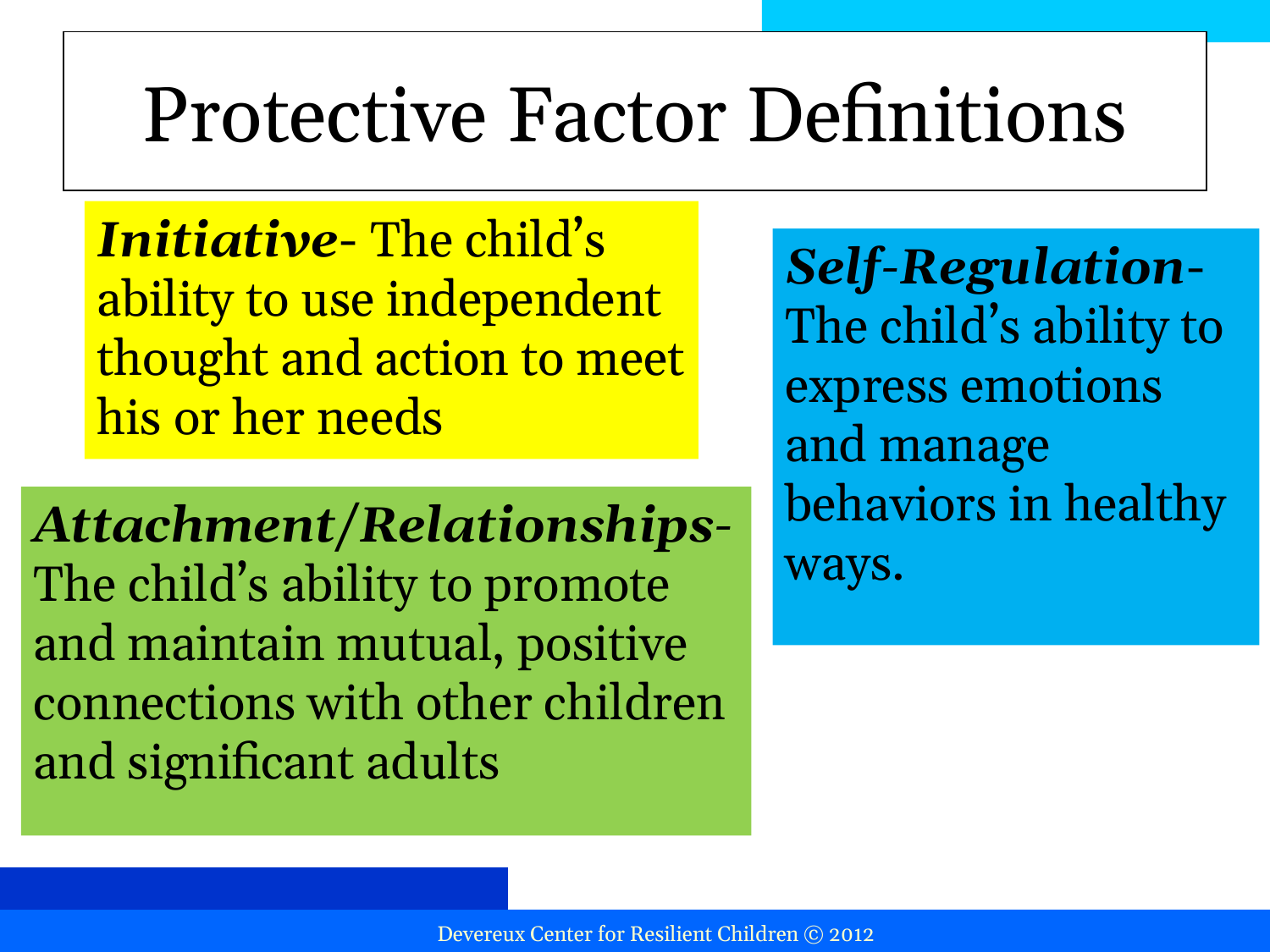

# Protective Factor Definitions
Initiative- The child’s ability to use independent thought and action to meet his or her needs
Self-Regulation- The child’s ability to express emotions and manage behaviors in healthy ways.
Attachment/Relationships- The child’s ability to promote and maintain mutual, positive connections with other children and significant adults